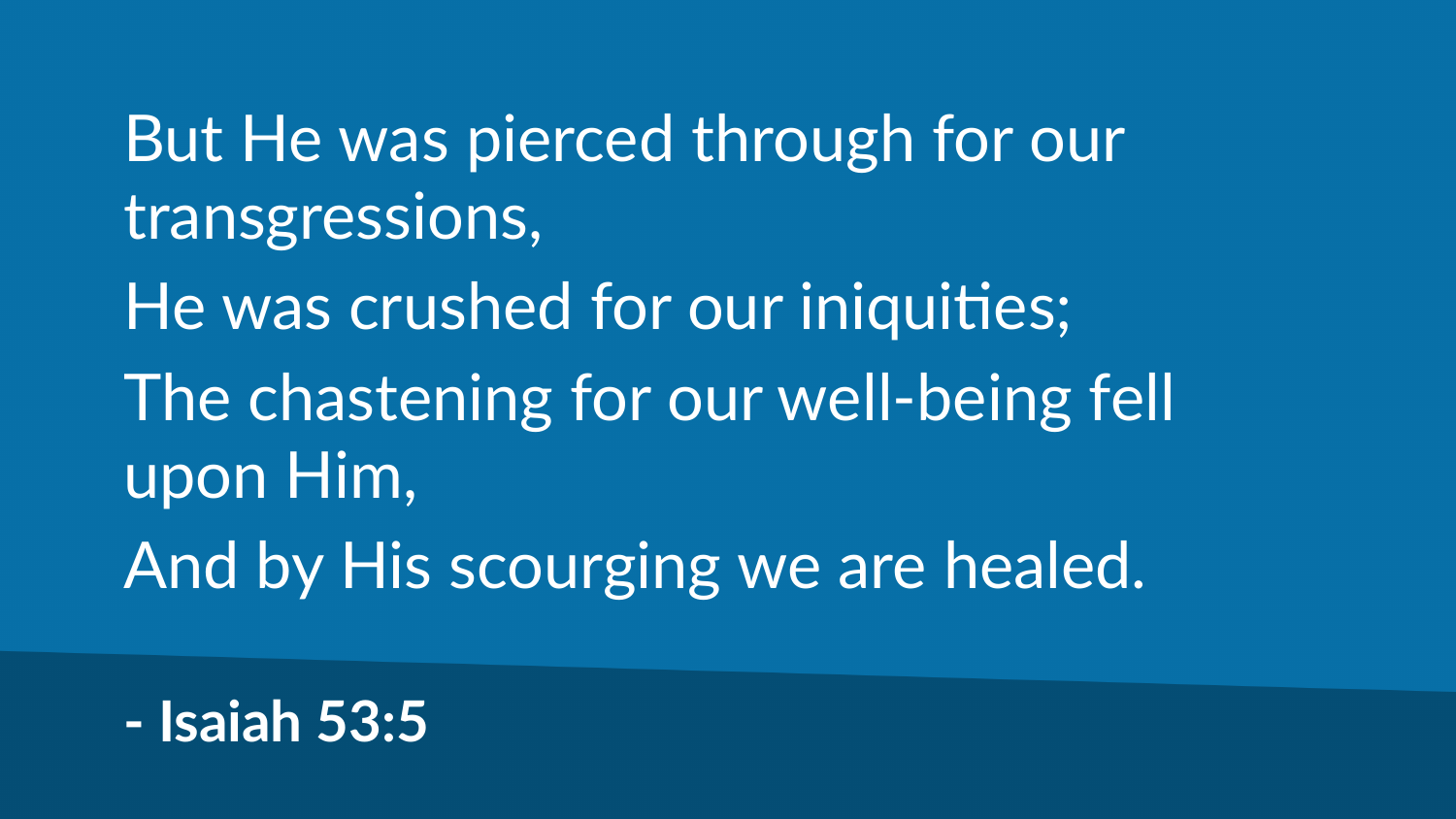

But He was pierced through for our transgressions,
He was crushed for our iniquities;
The chastening for our well-being fell upon Him,
And by His scourging we are healed.
- Isaiah 53:5